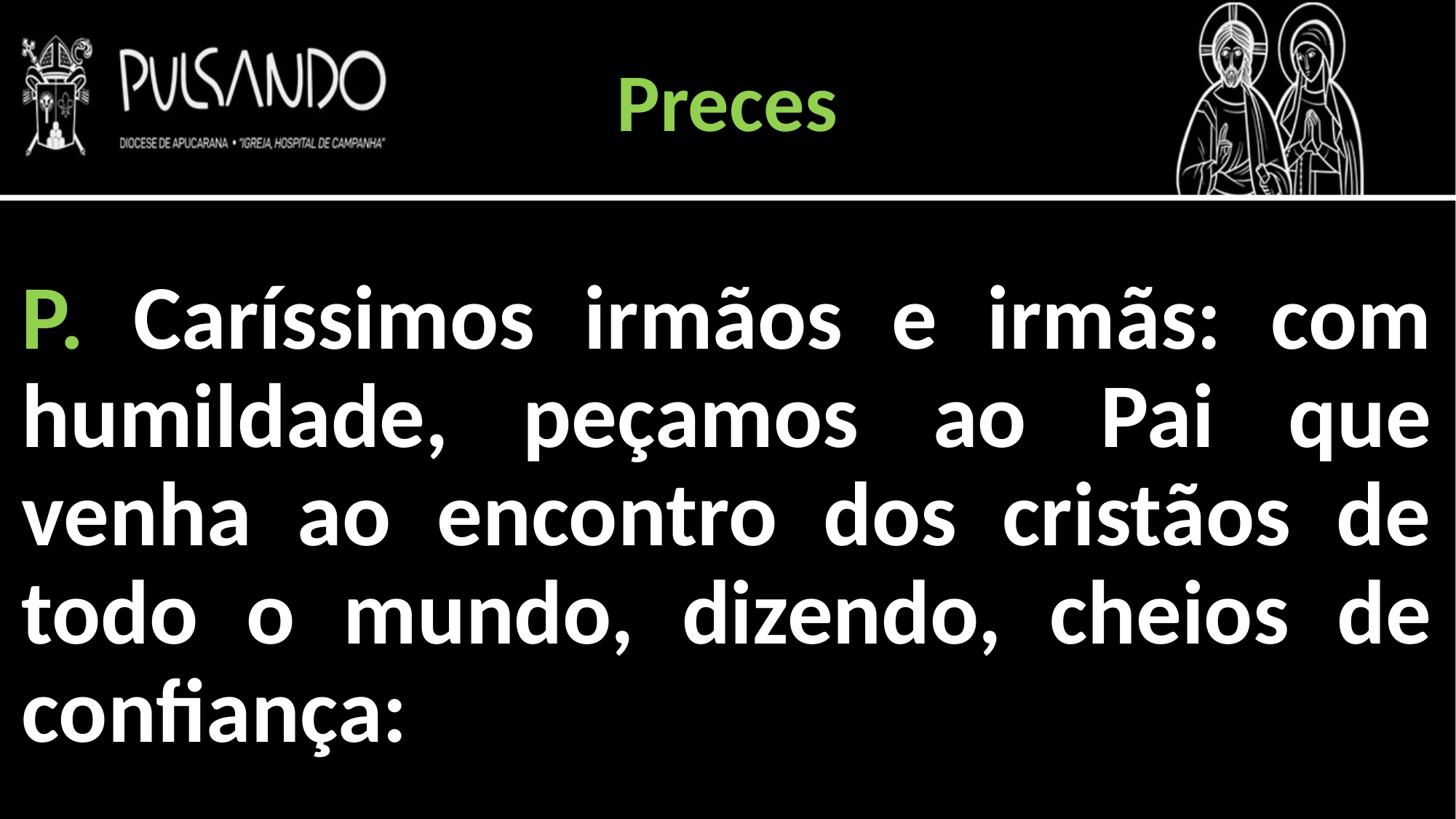

Preces
P. Caríssimos irmãos e irmãs: com humildade, peçamos ao Pai que venha ao encontro dos cristãos de todo o mundo, dizendo, cheios de confiança: